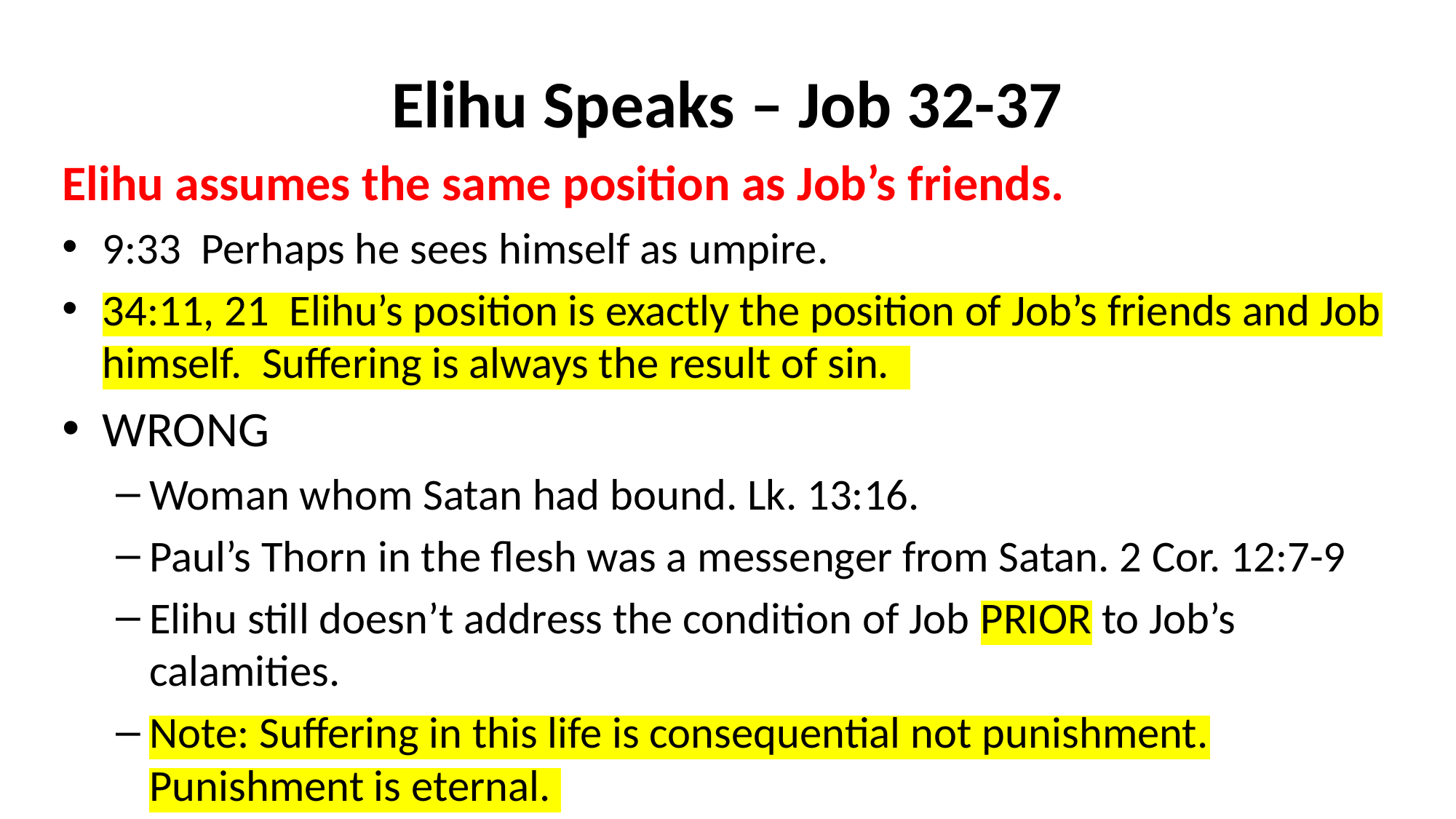

# Elihu Speaks – Job 32-37
Elihu assumes the same position as Job’s friends.
9:33  Perhaps he sees himself as umpire.
34:11, 21  Elihu’s position is exactly the position of Job’s friends and Job himself.  Suffering is always the result of sin.
WRONG
Woman whom Satan had bound. Lk. 13:16.
Paul’s Thorn in the flesh was a messenger from Satan. 2 Cor. 12:7-9
Elihu still doesn’t address the condition of Job PRIOR to Job’s calamities.
Note: Suffering in this life is consequential not punishment. Punishment is eternal.